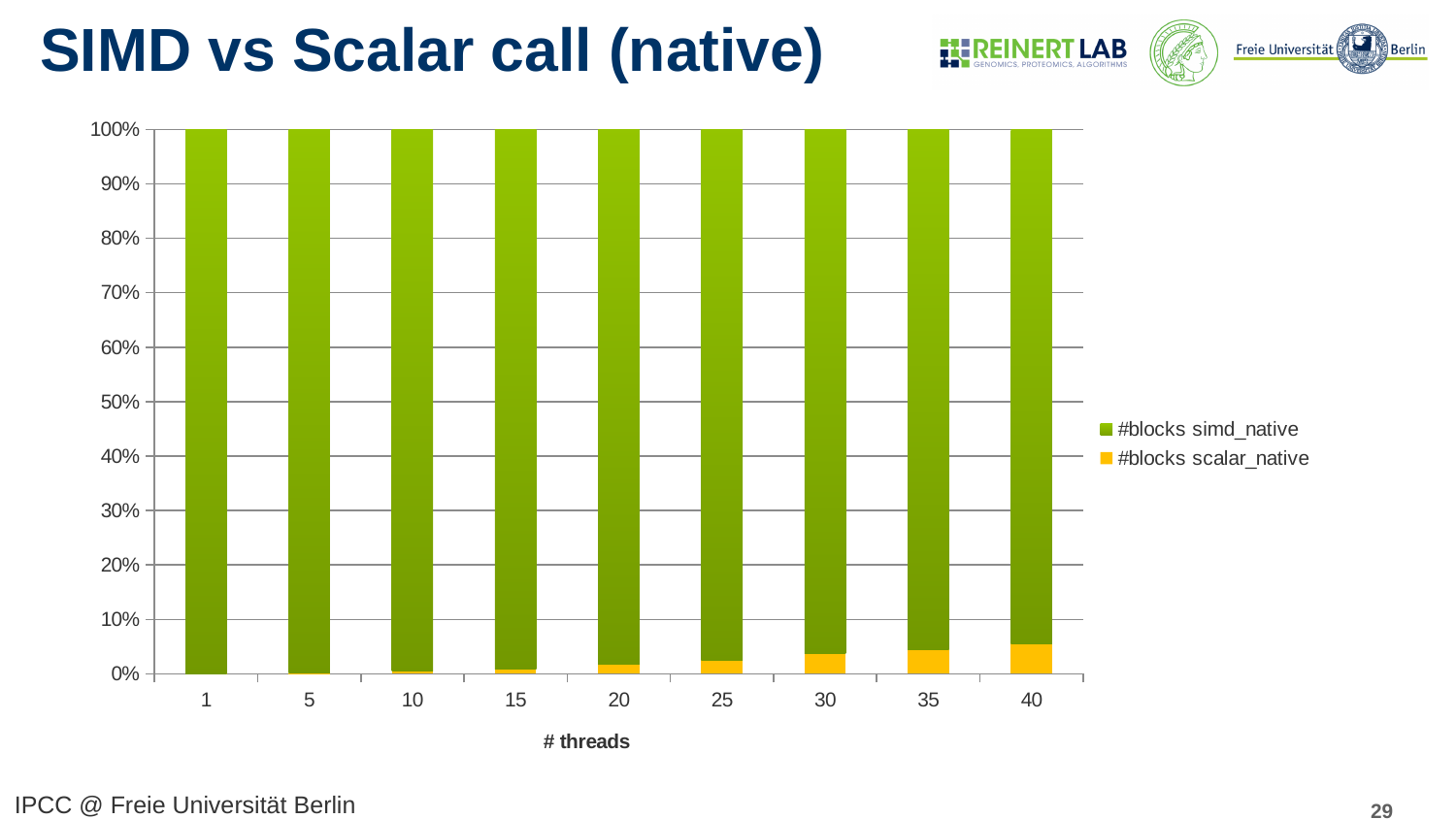

# SIMD vs Scalar call (native)

### Chart

| Category | #blocks scalar_native | #blocks simd_native |
|---|---|---|
| 1 | 62.0 | 269608.0 |
| 5 | 334.0 | 269336.0 |
| 10 | 1286.0 | 268384.0 |
| 15 | 2406.0 | 267264.0 |
| 20 | 4758.0 | 264912.0 |
| 25 | 6774.0 | 262896.0 |
| 30 | 9894.0 | 259776.0 |
| 35 | 12142.0 | 257528.0 |
| 40 | 14982.0 | 254688.0 |